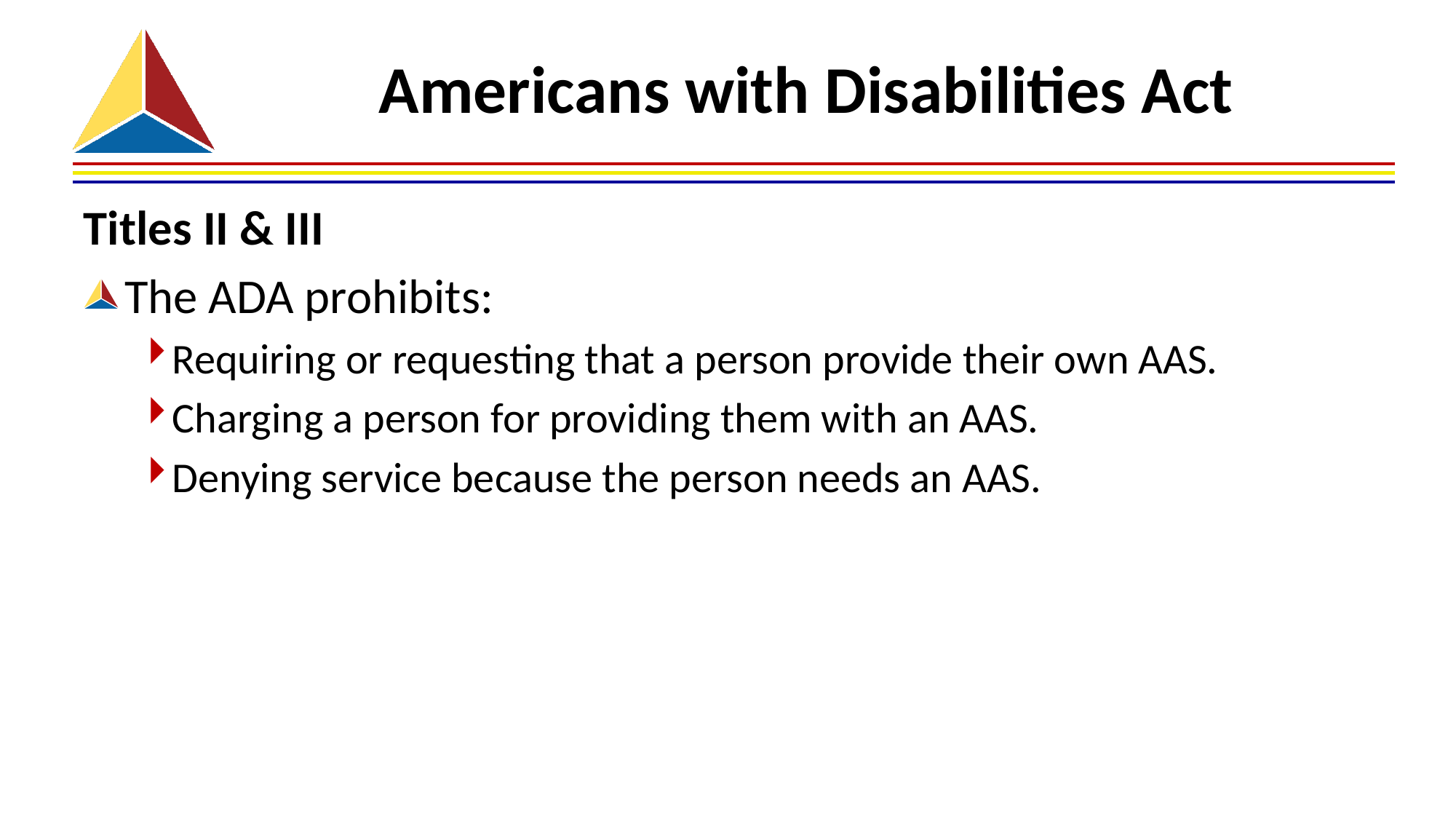

# Americans with Disabilities Act
Titles II & III
The ADA prohibits:
Requiring or requesting that a person provide their own AAS.
Charging a person for providing them with an AAS.
Denying service because the person needs an AAS.